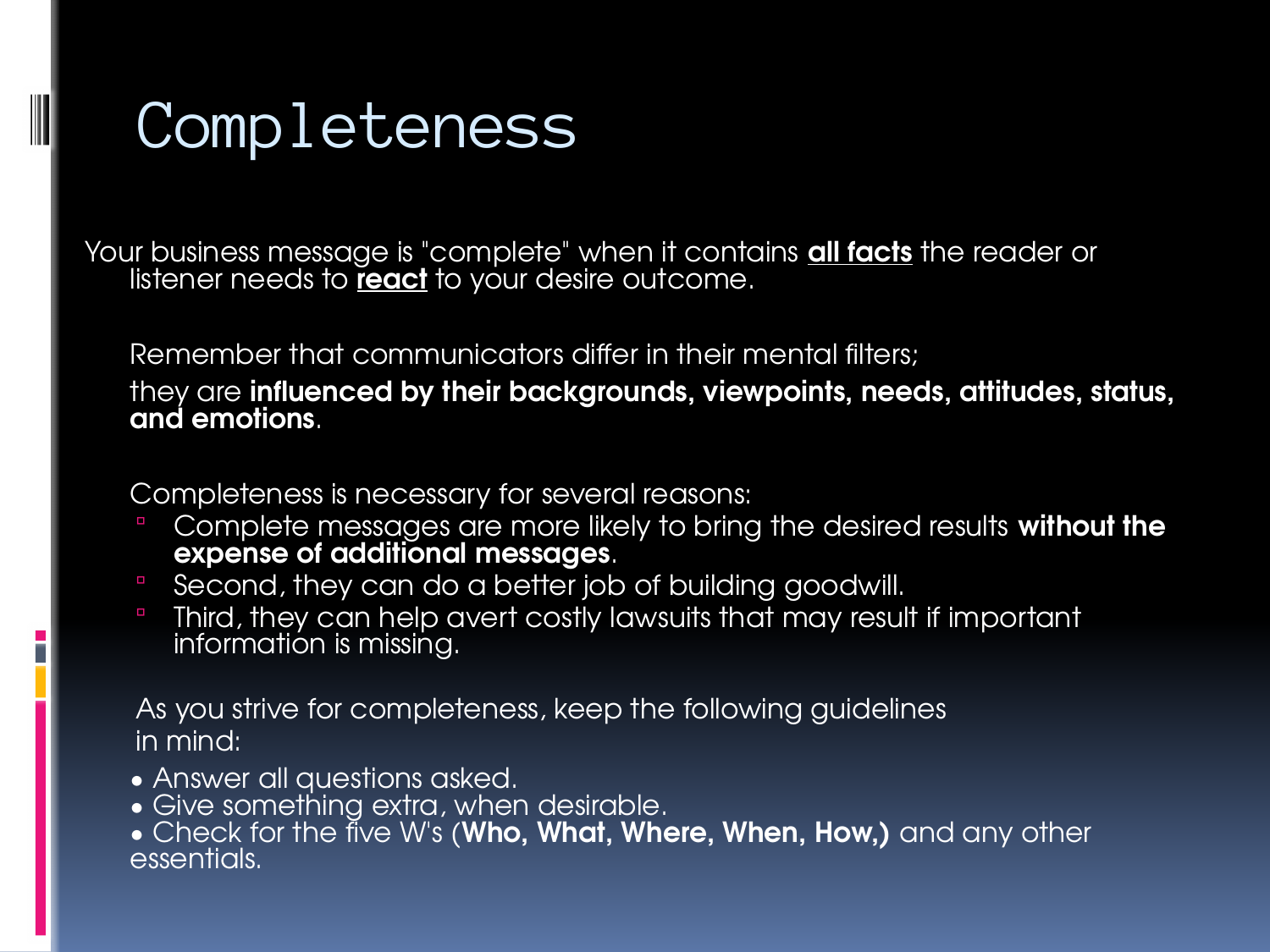

# Completeness

Your business message is "complete" when it contains all facts the reader or listener needs to react to your desire outcome.

	Remember that communicators differ in their mental filters;
	they are influenced by their backgrounds, viewpoints, needs, attitudes, status, and emotions.

	Completeness is necessary for several reasons:
Complete messages are more likely to bring the desired results without the expense of additional messages.
Second, they can do a better job of building goodwill.
Third, they can help avert costly lawsuits that may result if important information is missing.

As you strive for completeness, keep the following guidelines
in mind:
	• Answer all questions asked.
• Give something extra, when desirable.
• Check for the five W's (Who, What, Where, When, How,) and any other essentials.